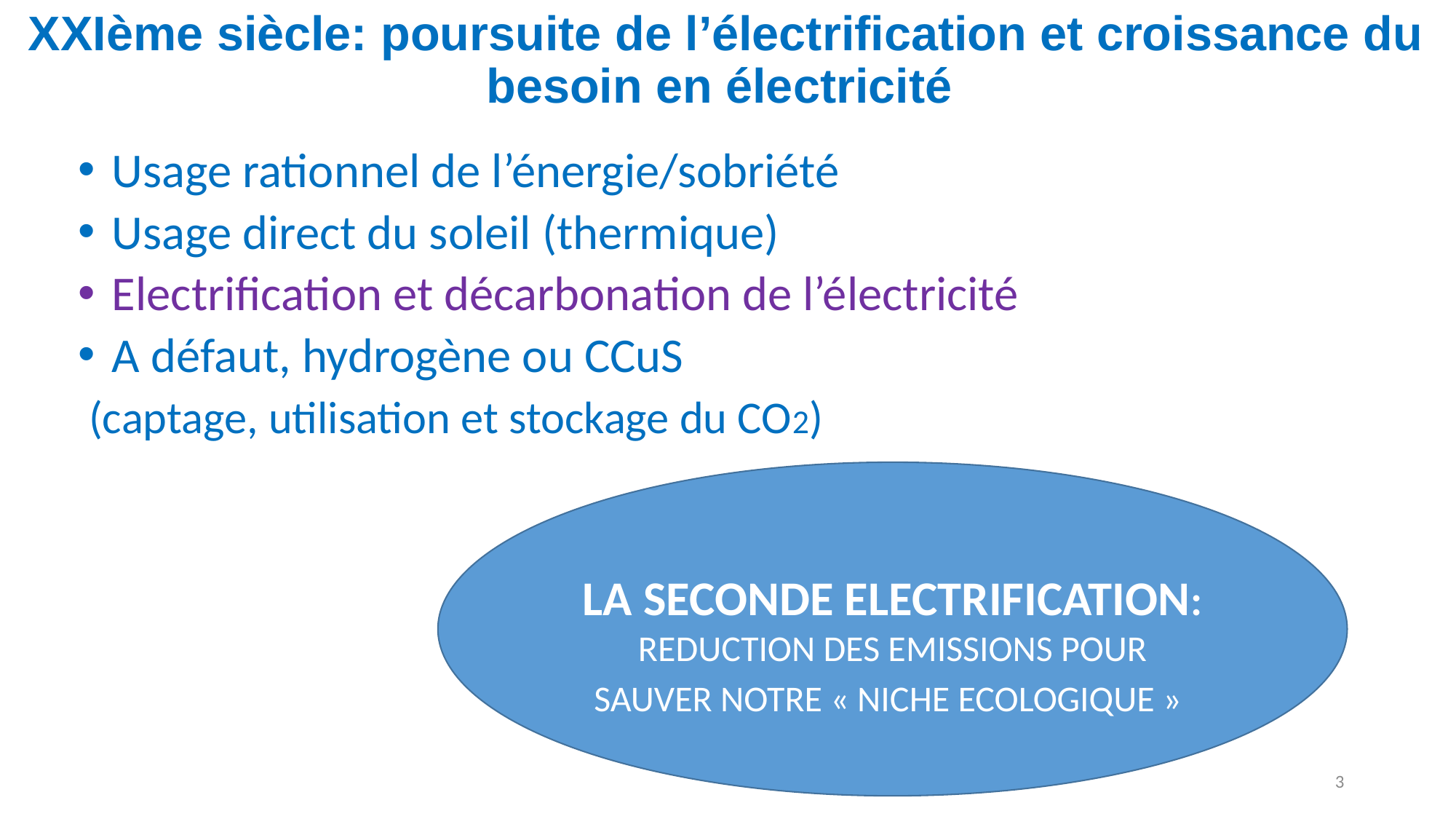

# XXIème siècle: poursuite de l’électrification et croissance du besoin en électricité

Usage rationnel de l’énergie/sobriété
Usage direct du soleil (thermique)
Electrification et décarbonation de l’électricité
A défaut, hydrogène ou CCuS
 (captage, utilisation et stockage du CO2)

LA SECONDE ELECTRIFICATION:
REDUCTION DES EMISSIONS POUR SAUVER NOTRE « NICHE ECOLOGIQUE »
3